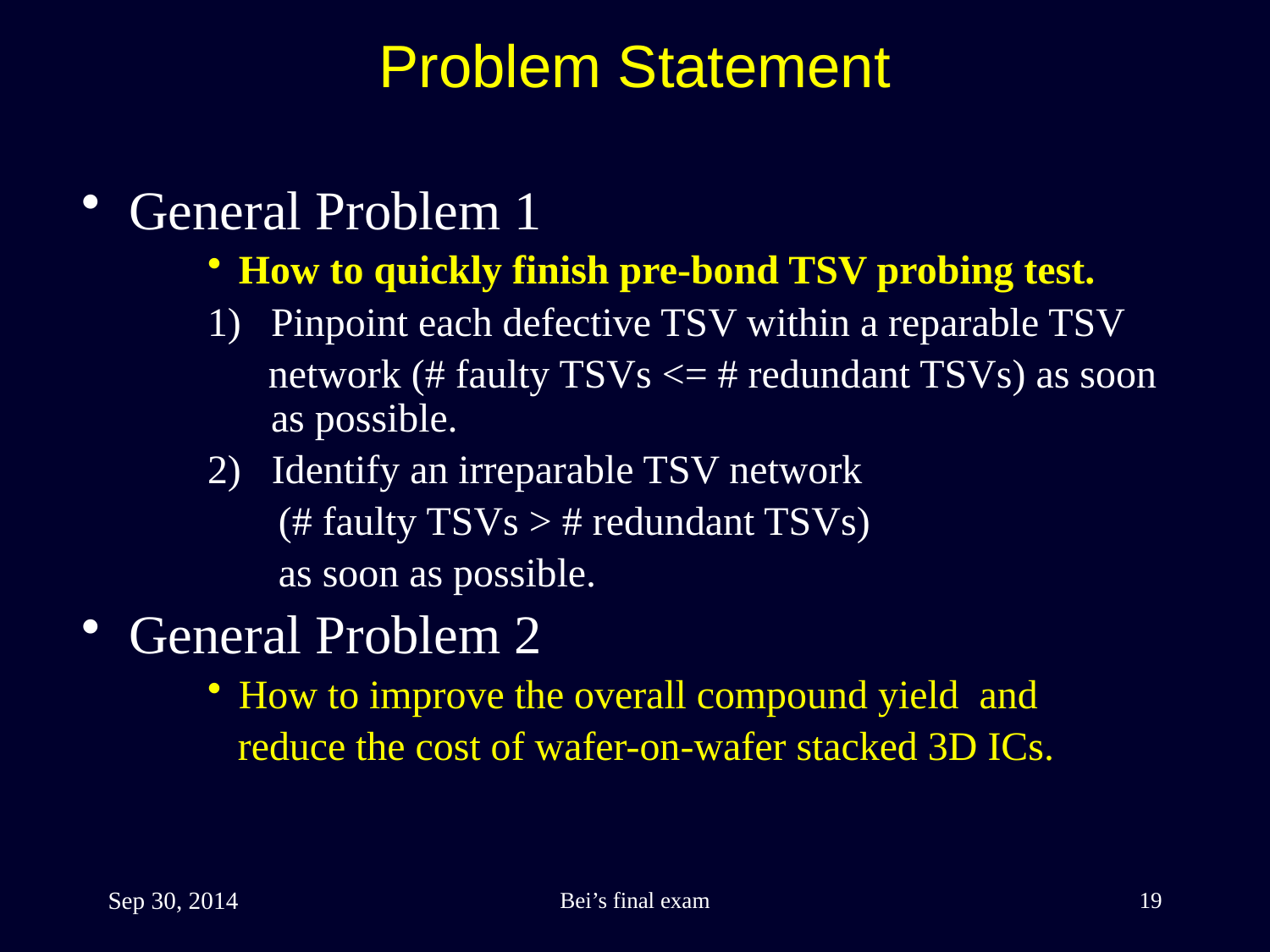

Problem Statement
General Problem 1
How to quickly finish pre-bond TSV probing test.
Pinpoint each defective TSV within a reparable TSV
      network (# faulty TSVs <= # redundant TSVs) as soon as possible.
2)   Identify an irreparable TSV network
       (# faulty TSVs > # redundant TSVs)
       as soon as possible.
General Problem 2
How to improve the overall compound yield  and
   reduce the cost of wafer-on-wafer stacked 3D ICs.

Sep 30, 2014
Bei’s final exam
19